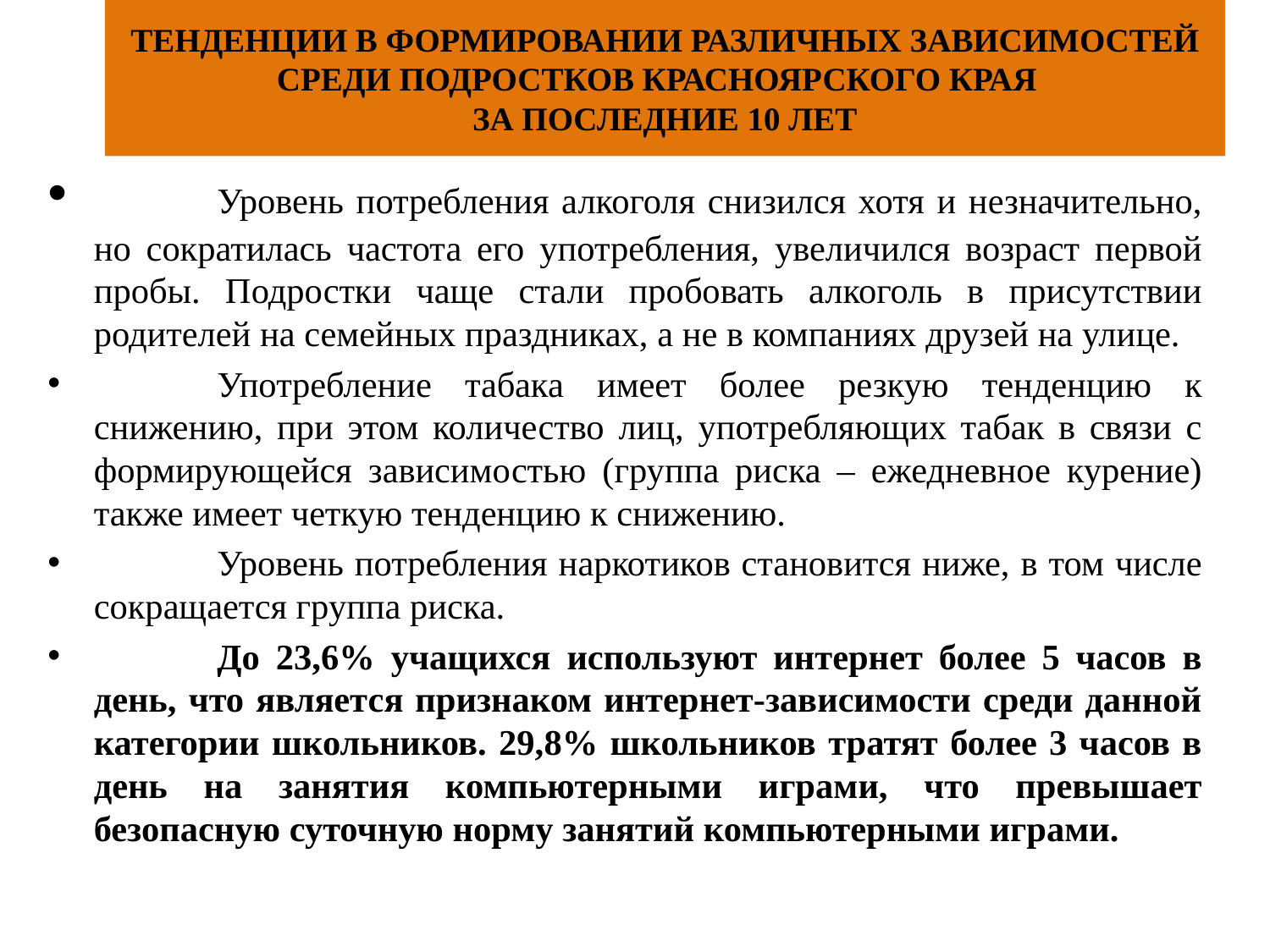

# ТЕНДЕНЦИИ В ФОРМИРОВАНИИ РАЗЛИЧНЫХ ЗАВИСИМОСТЕЙ СРЕДИ ПОДРОСТКОВ КРАСНОЯРСКОГО КРАЯ ЗА ПОСЛЕДНИЕ 10 ЛЕТ
	Уровень потребления алкоголя снизился хотя и незначительно, но сократилась частота его употребления, увеличился возраст первой пробы. Подростки чаще стали пробовать алкоголь в присутствии родителей на семейных праздниках, а не в компаниях друзей на улице.
	Употребление табака имеет более резкую тенденцию к снижению, при этом количество лиц, употребляющих табак в связи с формирующейся зависимостью (группа риска – ежедневное курение) также имеет четкую тенденцию к снижению.
	Уровень потребления наркотиков становится ниже, в том числе сокращается группа риска.
	До 23,6% учащихся используют интернет более 5 часов в день, что является признаком интернет-зависимости среди данной категории школьников. 29,8% школьников тратят более 3 часов в день на занятия компьютерными играми, что превышает безопасную суточную норму занятий компьютерными играми.